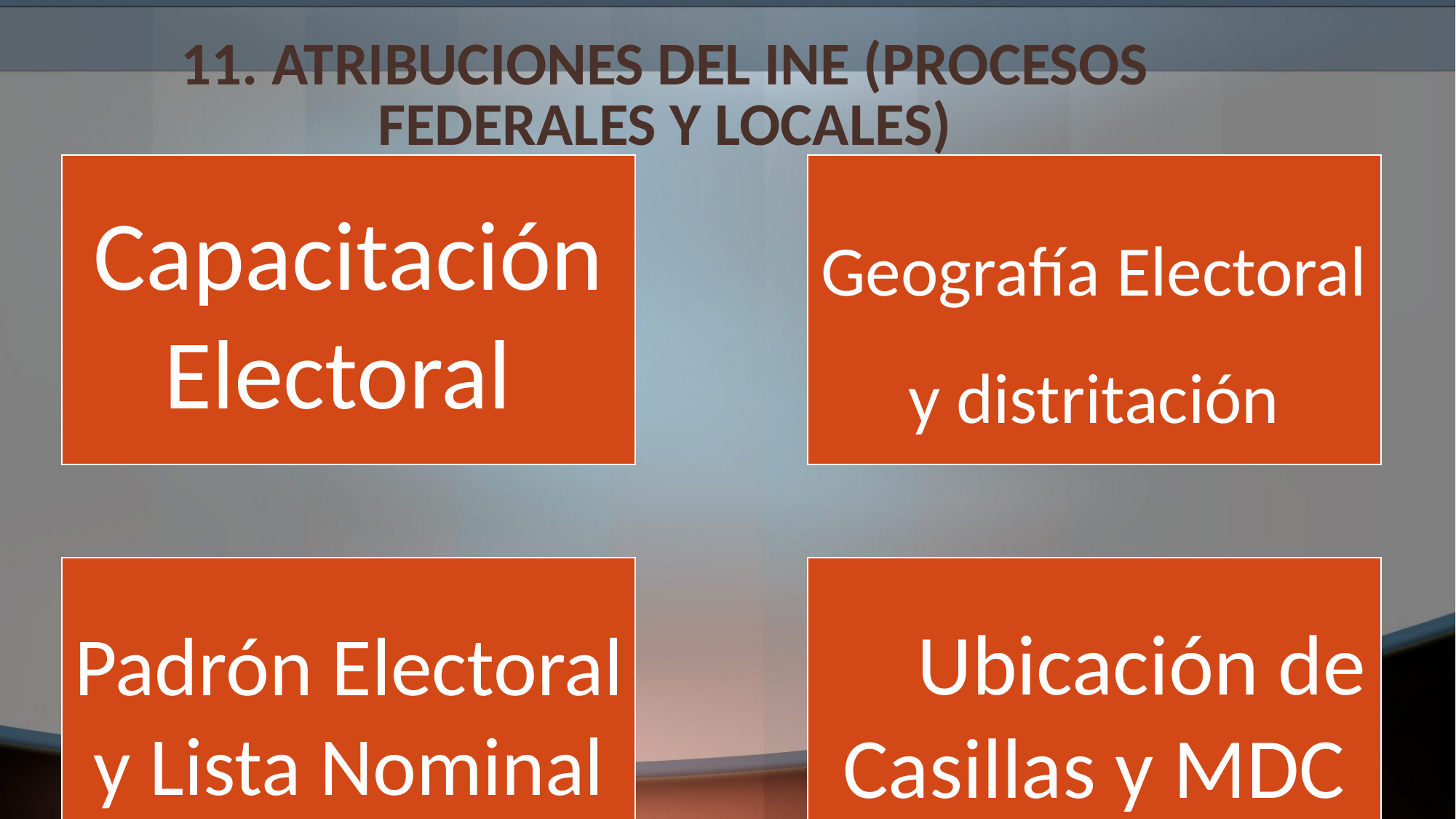

# 11. ATRIBUCIONES DEL INE (PROCESOS FEDERALES Y LOCALES)
Capacitación Electoral
Padrón Electoral y Lista Nominal
	Ubicación de Casillas y MDC